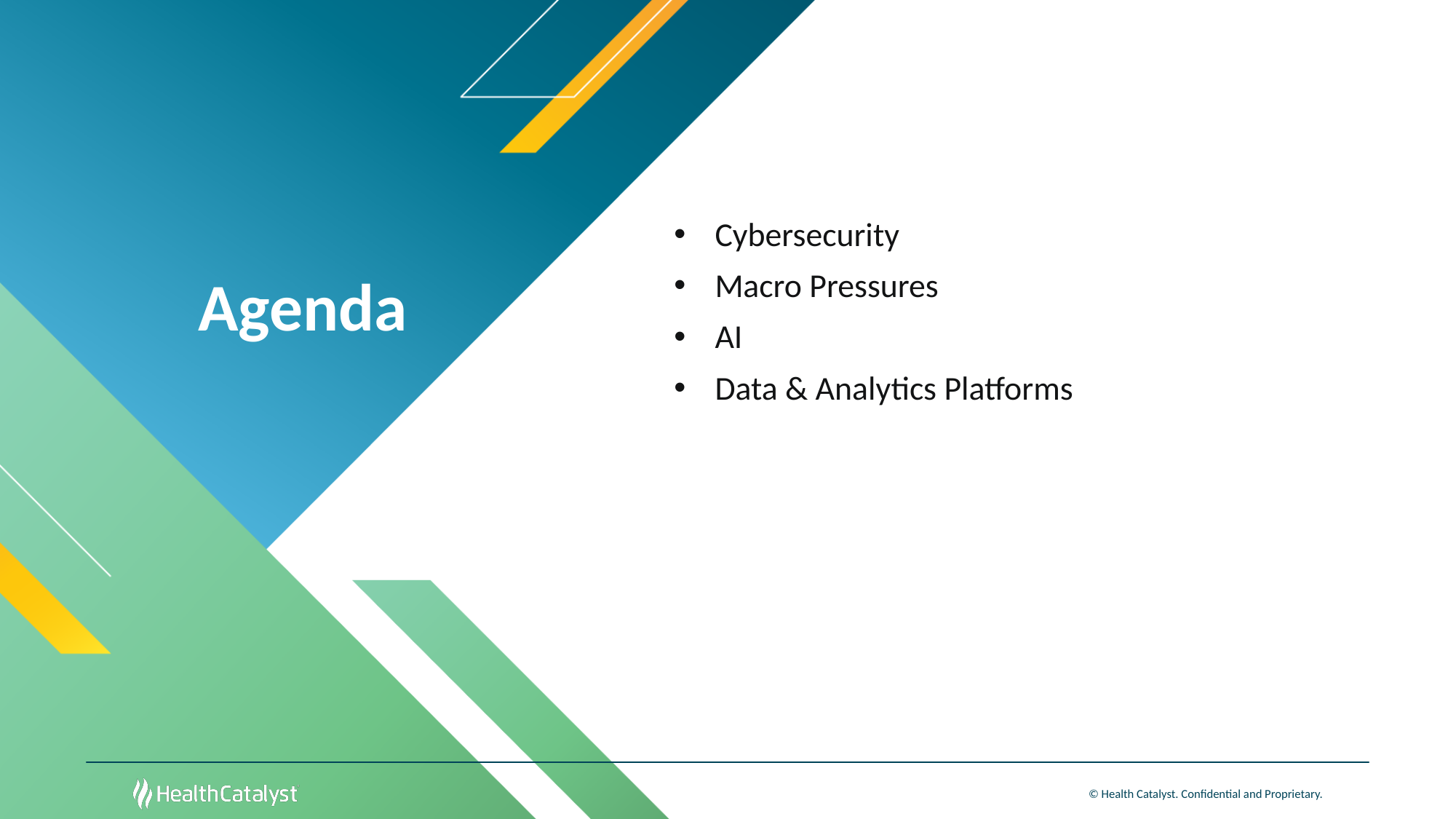

Cybersecurity
Macro Pressures
AI
Data & Analytics Platforms